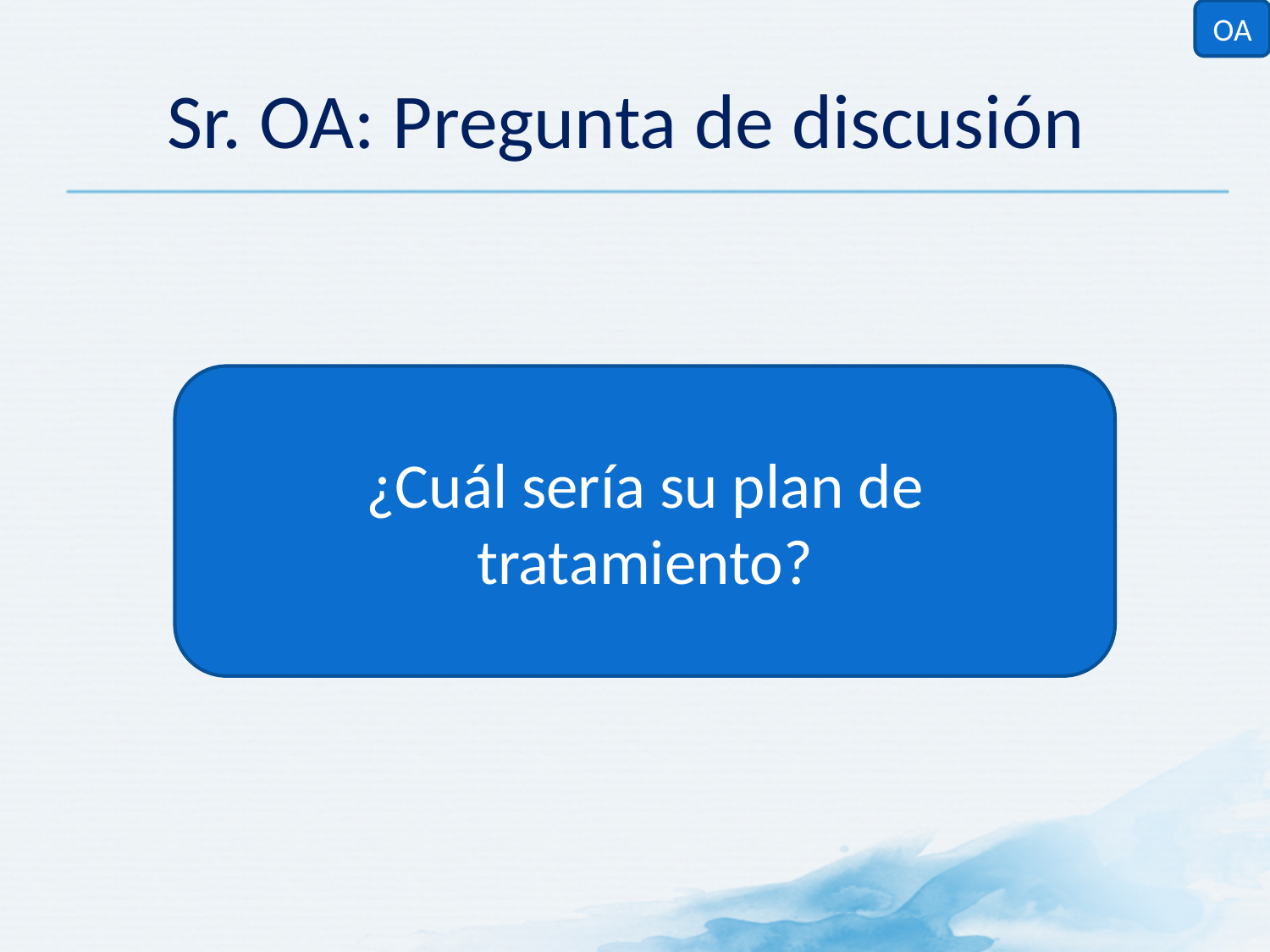

OA
# Sr. OA: Pregunta de discusión
¿Cuál sería su plan de tratamiento?